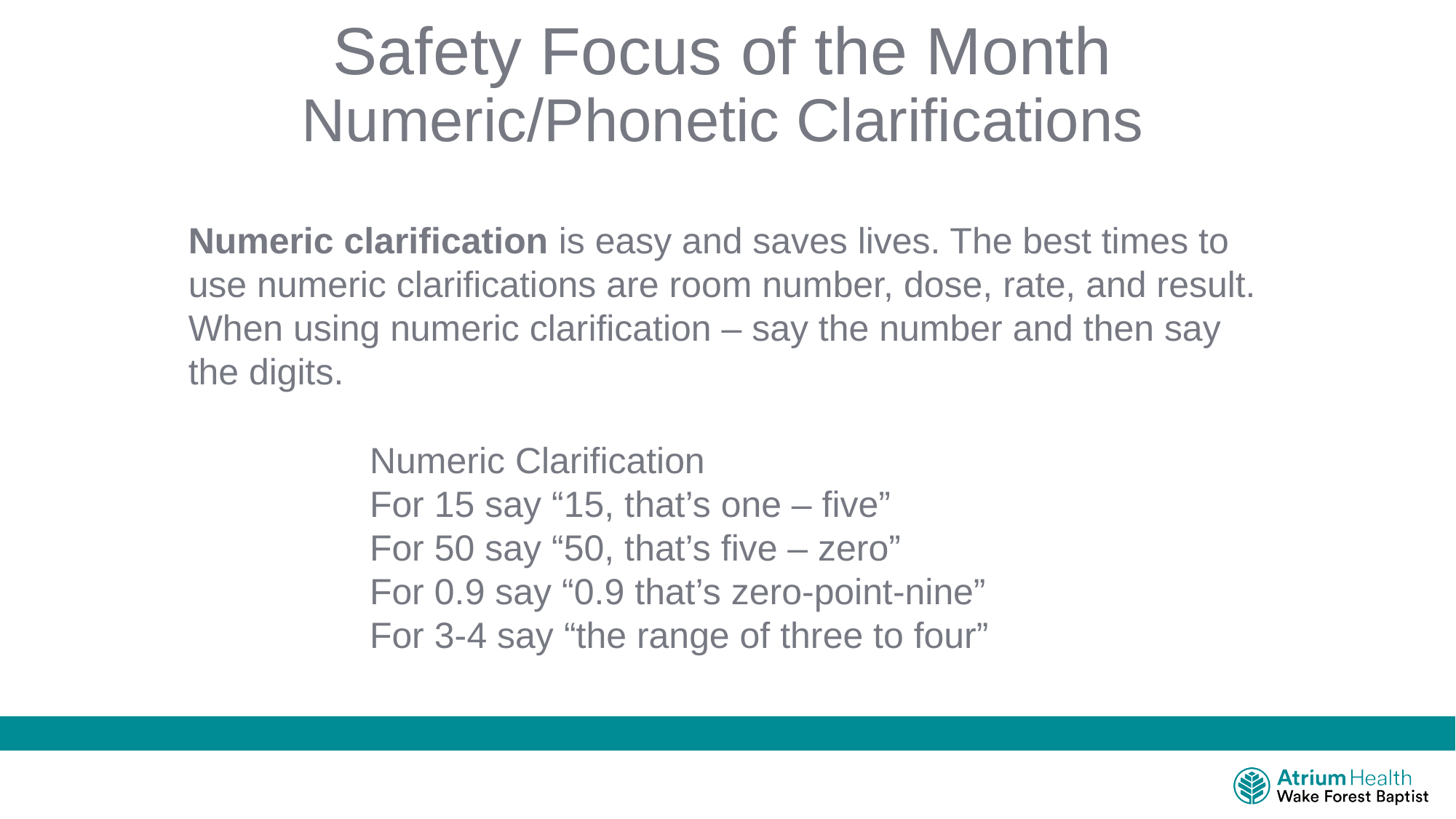

# Safety Focus of the Month Numeric/Phonetic Clarifications
Numeric clarification is easy and saves lives. The best times to use numeric clarifications are room number, dose, rate, and result. When using numeric clarification – say the number and then say the digits.
Numeric Clarification
For 15 say “15, that’s one – five”
For 50 say “50, that’s five – zero”
For 0.9 say “0.9 that’s zero-point-nine”
For 3-4 say “the range of three to four”